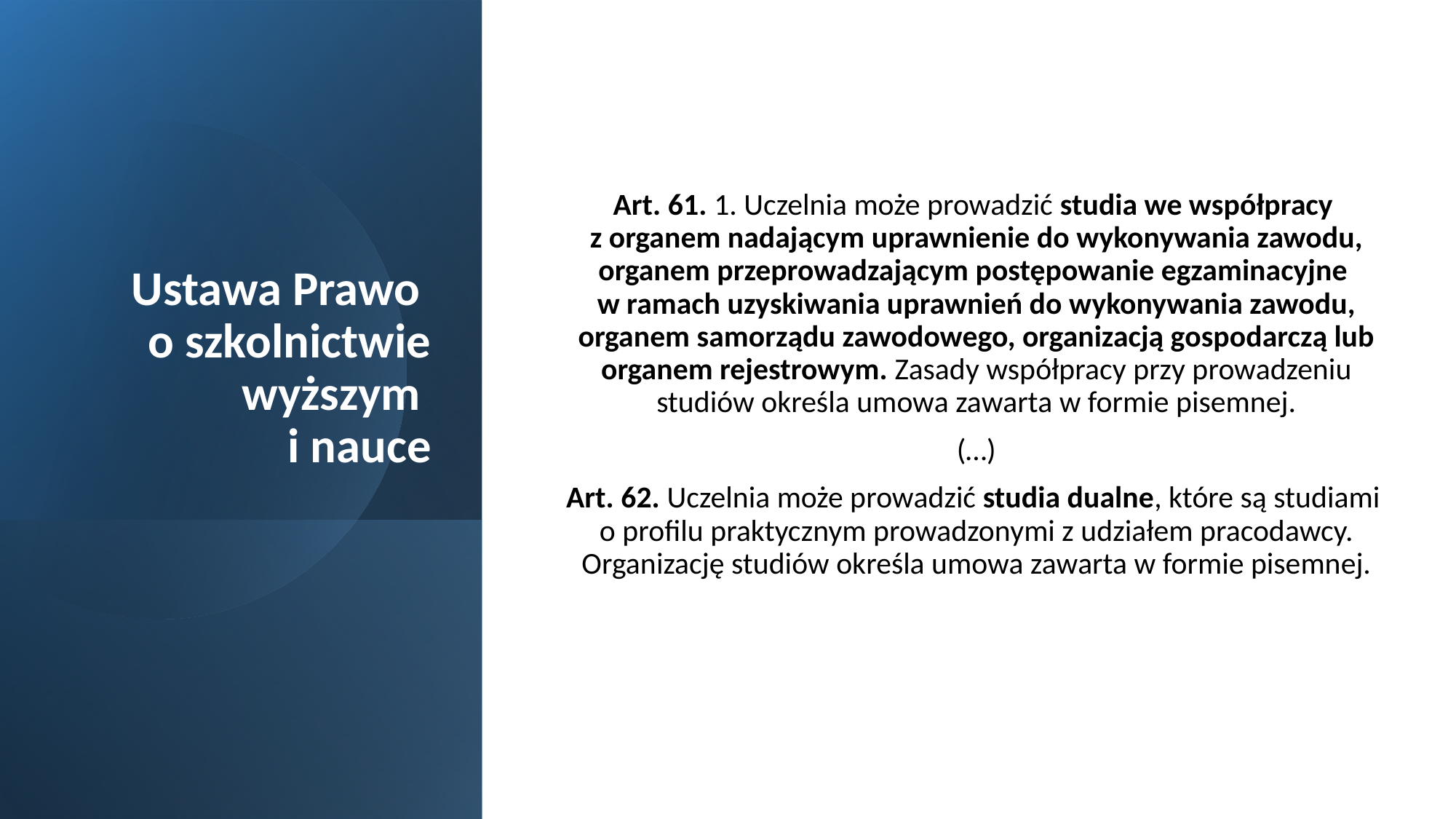

# Ustawa Prawo o szkolnictwie wyższym i nauce
Art. 61. 1. Uczelnia może prowadzić studia we współpracy
z organem nadającym uprawnienie do wykonywania zawodu, organem przeprowadzającym postępowanie egzaminacyjne
w ramach uzyskiwania uprawnień do wykonywania zawodu, organem samorządu zawodowego, organizacją gospodarczą lub organem rejestrowym. Zasady współpracy przy prowadzeniu studiów określa umowa zawarta w formie pisemnej.
(…)
Art. 62. Uczelnia może prowadzić studia dualne, które są studiami
o profilu praktycznym prowadzonymi z udziałem pracodawcy. Organizację studiów określa umowa zawarta w formie pisemnej.